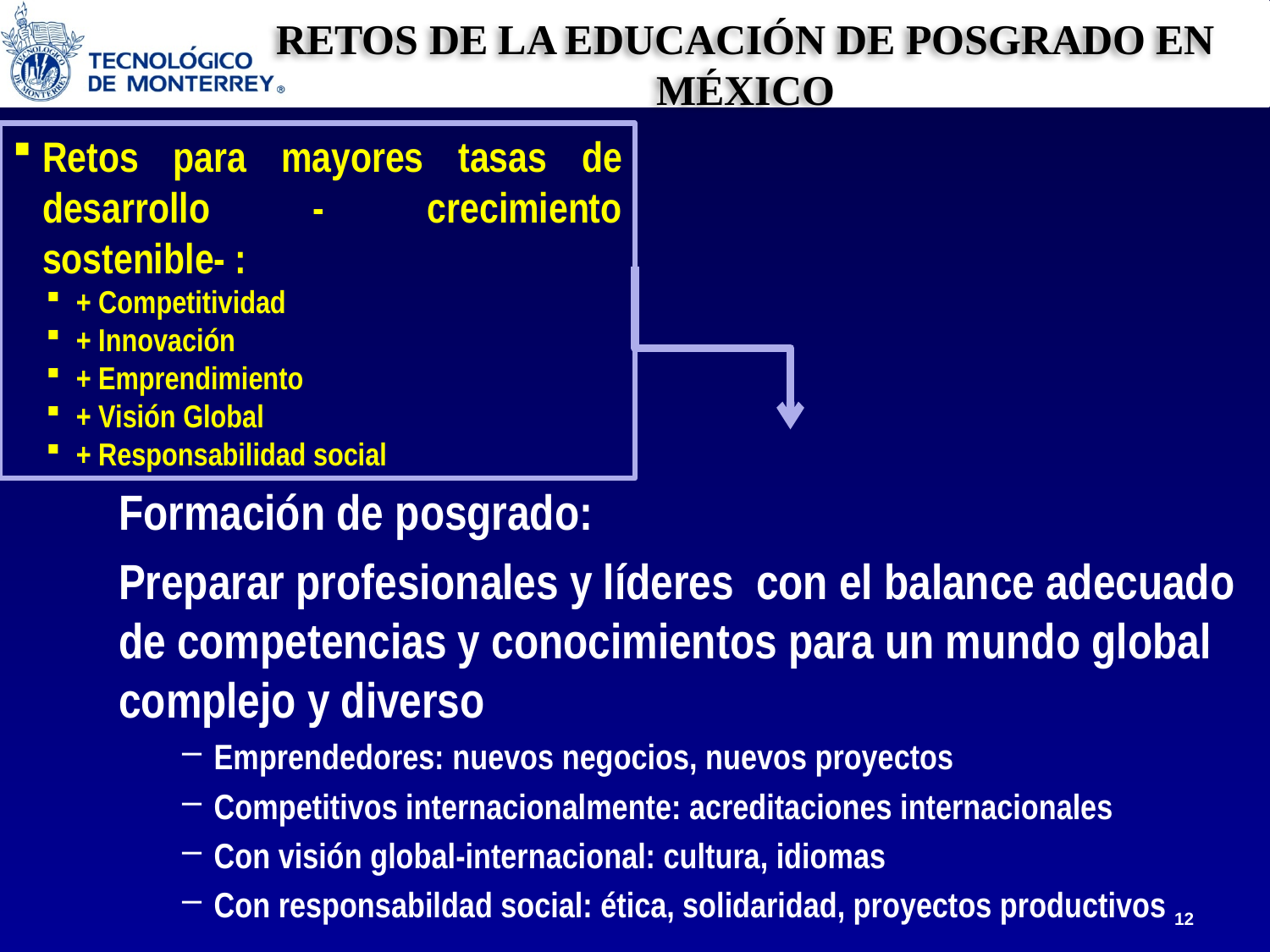

RETOS DE LA EDUCACIÓN DE POSGRADO EN MÉXICO
Retos para mayores tasas de desarrollo - crecimiento sostenible- :
+ Competitividad
+ Innovación
+ Emprendimiento
+ Visión Global
+ Responsabilidad social
Formación de posgrado:
Preparar profesionales y líderes  con el balance adecuado de competencias y conocimientos para un mundo global complejo y diverso
Emprendedores: nuevos negocios, nuevos proyectos
Competitivos internacionalmente: acreditaciones internacionales
Con visión global-internacional: cultura, idiomas
Con responsabildad social: ética, solidaridad, proyectos productivos
12